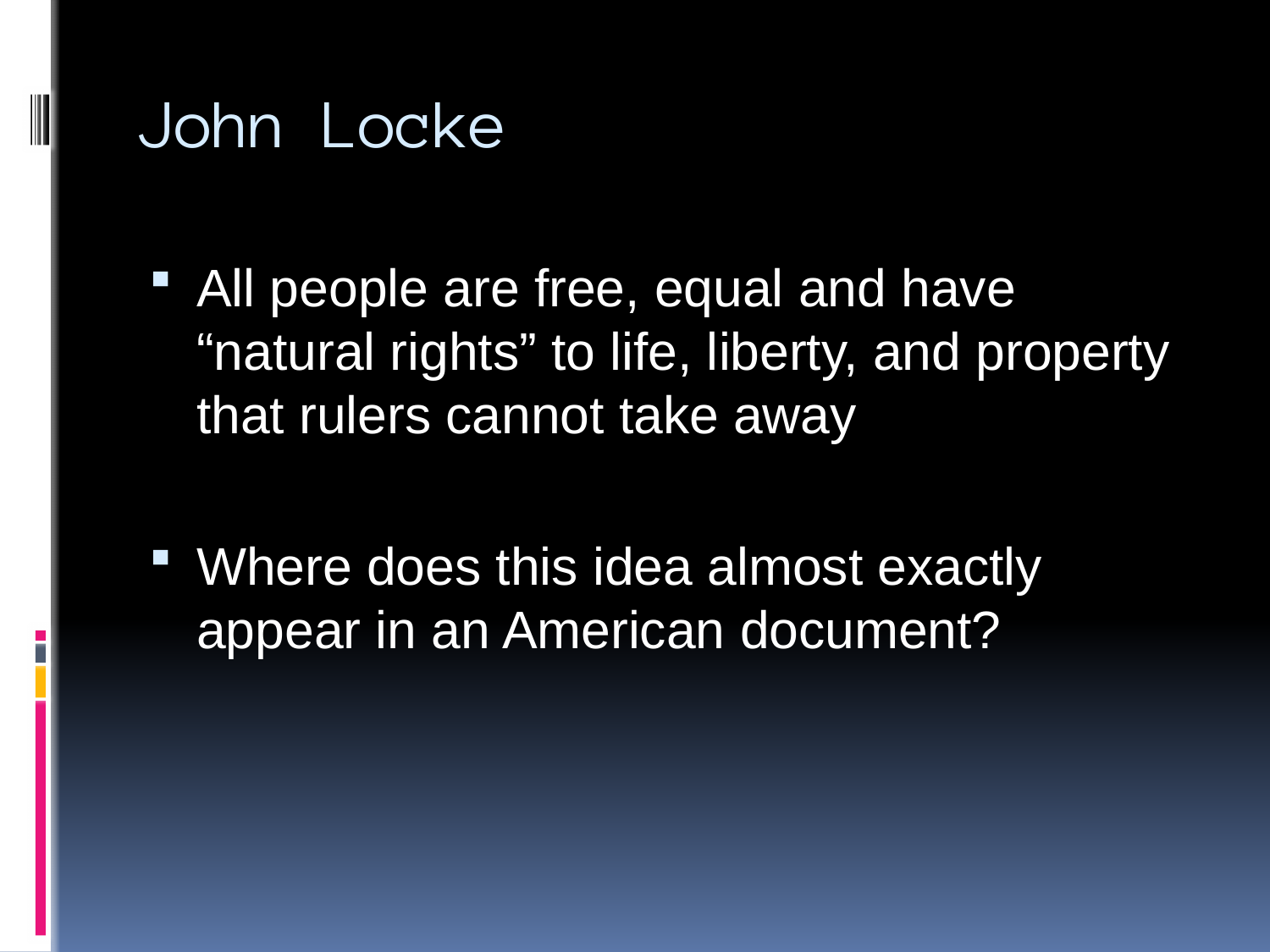

# John Locke
All people are free, equal and have “natural rights” to life, liberty, and property that rulers cannot take away

Where does this idea almost exactly appear in an American document?